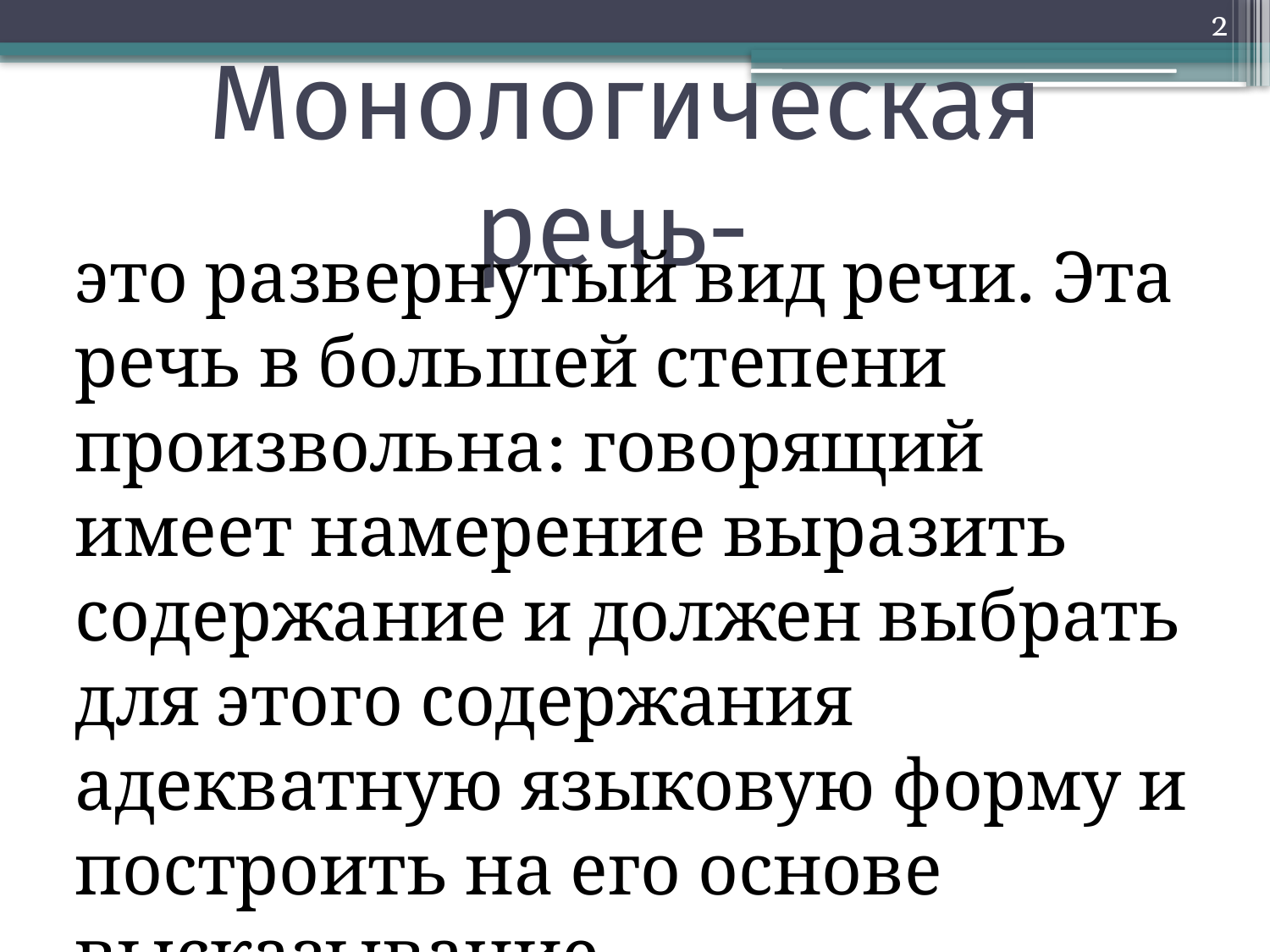

2
# Монологическая речь-
это развернутый вид речи. Эта речь в большей степени произвольна: говорящий имеет намерение выразить содержание и должен выбрать для этого содержания адекватную языковую форму и построить на его основе высказывание.